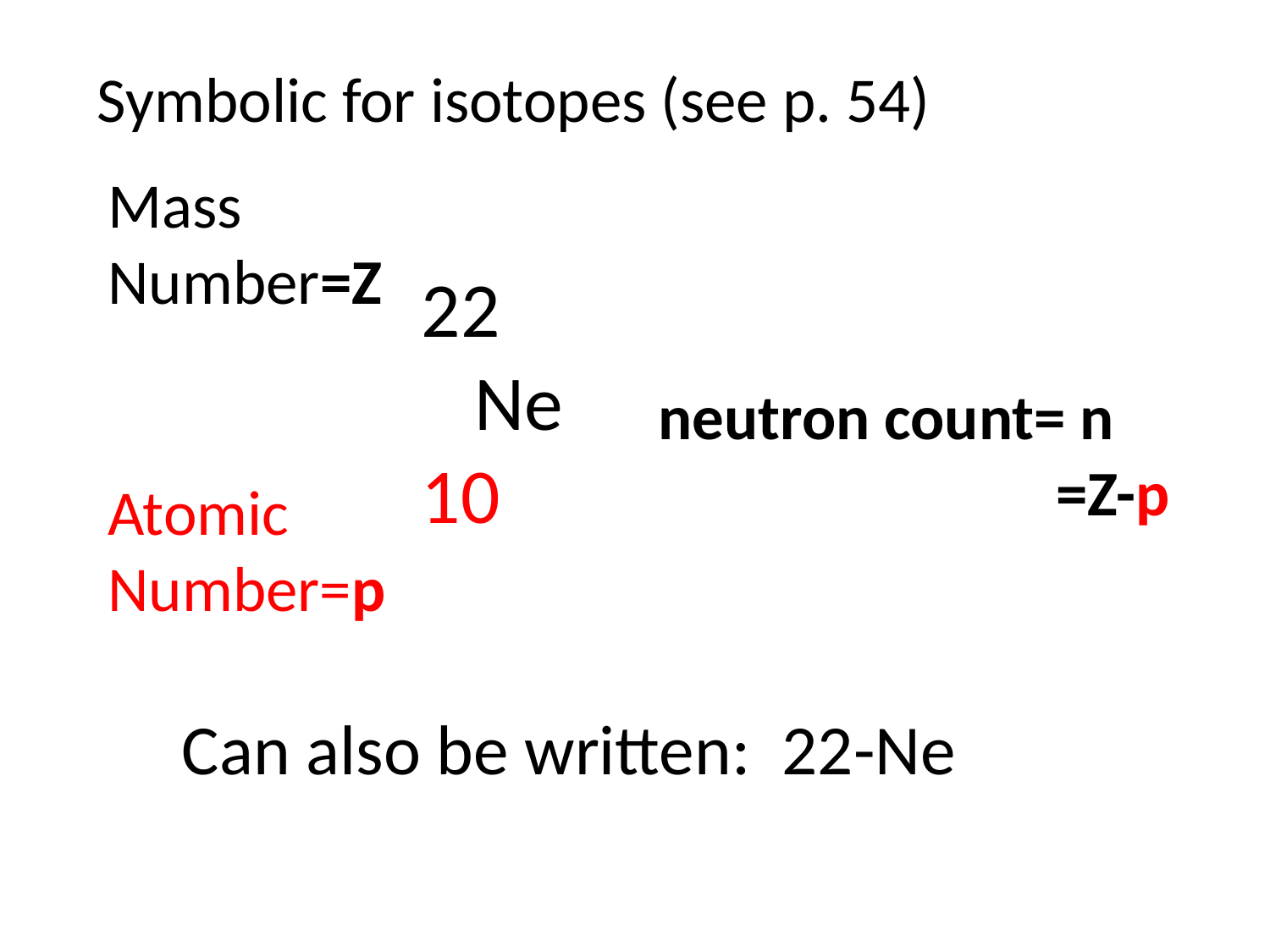

Symbolic for isotopes (see p. 54)
Mass Number=Z
 22
    Ne
 10
neutron count= n
		          =Z-p
Atomic Number=p
Can also be written:  22-Ne